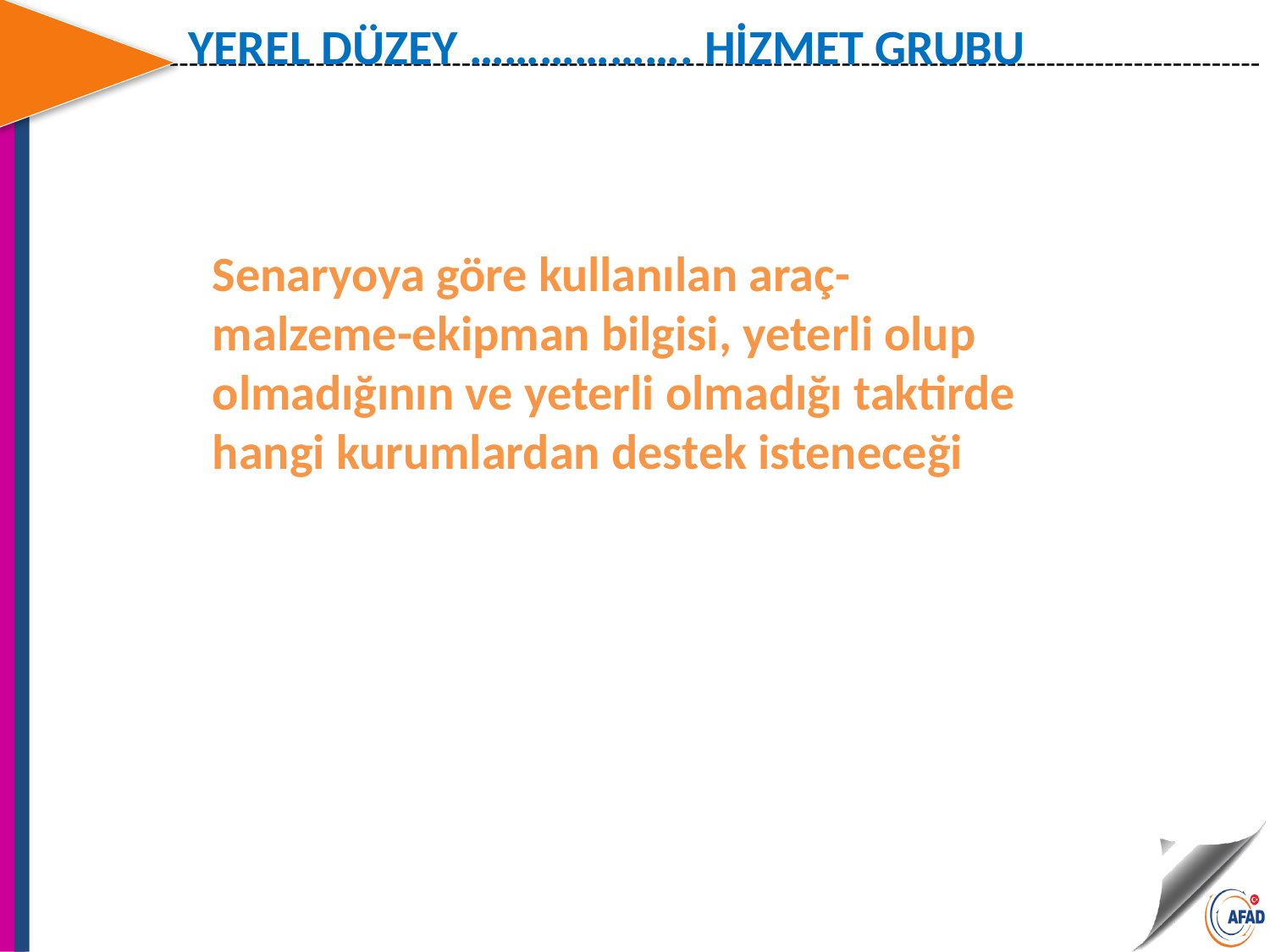

YEREL DÜZEY ………………. HİZMET GRUBU
Senaryoya göre kullanılan araç-malzeme-ekipman bilgisi, yeterli olup olmadığının ve yeterli olmadığı taktirde hangi kurumlardan destek isteneceği